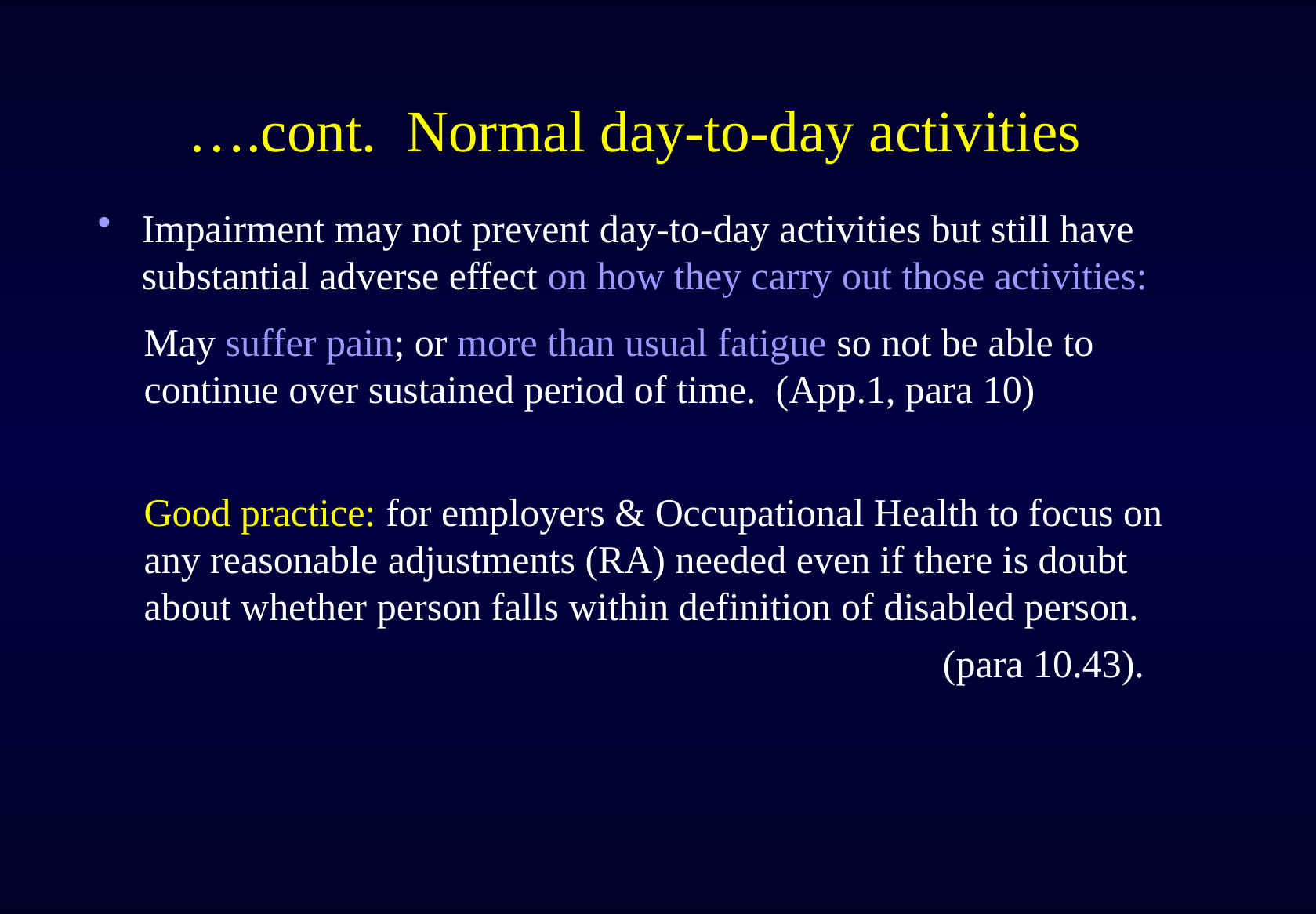

# ….cont.  Normal day-to-day activities
Impairment may not prevent day-to-day activities but still have substantial adverse effect on how they carry out those activities:
May suffer pain; or more than usual fatigue so not be able to continue over sustained period of time.  (App.1, para 10)

Good practice: for employers & Occupational Health to focus on any reasonable adjustments (RA) needed even if there is doubt about whether person falls within definition of disabled person.
         (para 10.43).